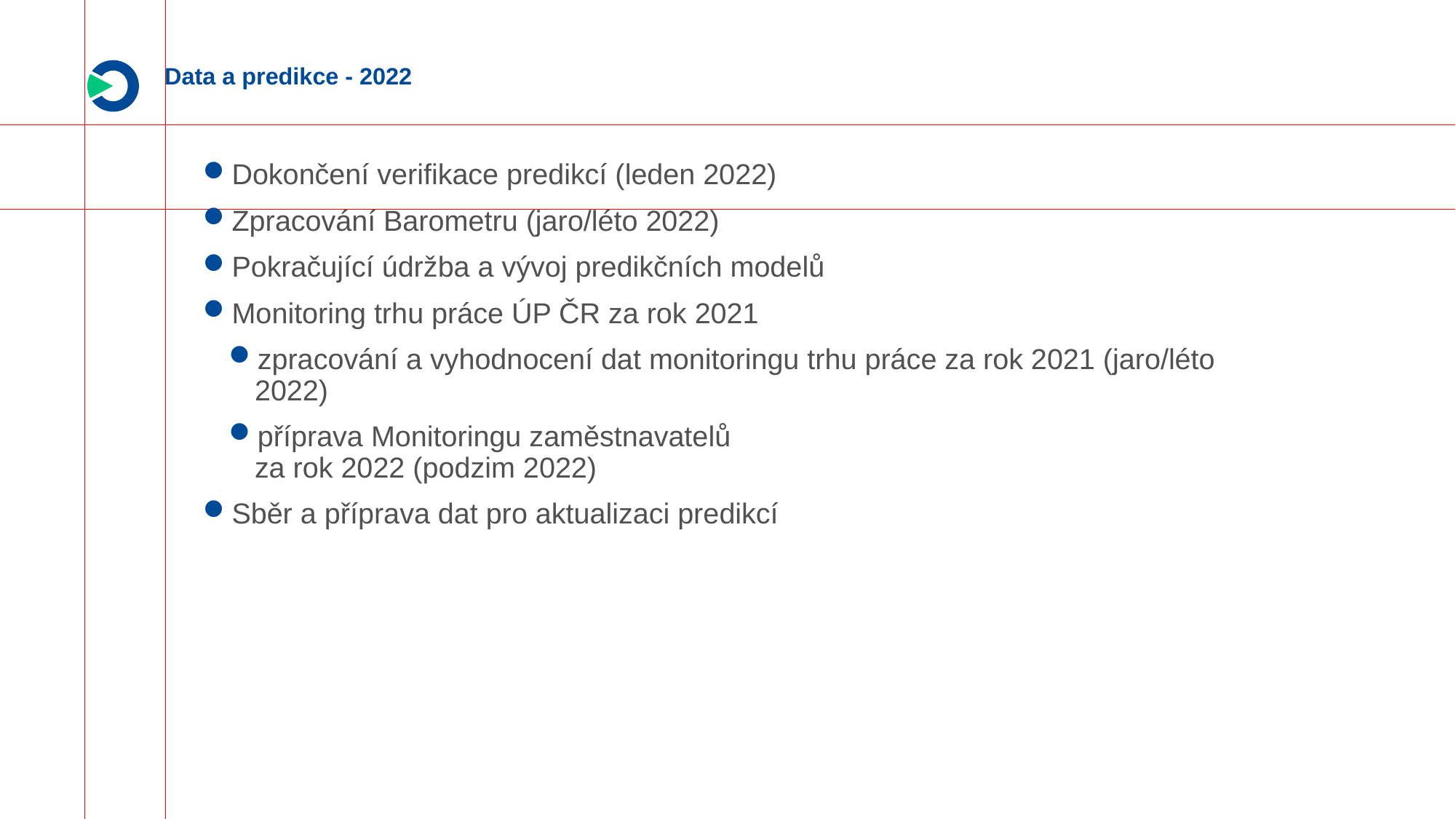

# Data a predikce - 2022
Dokončení verifikace predikcí (leden 2022)
Zpracování Barometru (jaro/léto 2022)
Pokračující údržba a vývoj predikčních modelů
Monitoring trhu práce ÚP ČR za rok 2021
zpracování a vyhodnocení dat monitoringu trhu práce za rok 2021 (jaro/léto 2022)
příprava Monitoringu zaměstnavatelů
za rok 2022 (podzim 2022)
Sběr a příprava dat pro aktualizaci predikcí